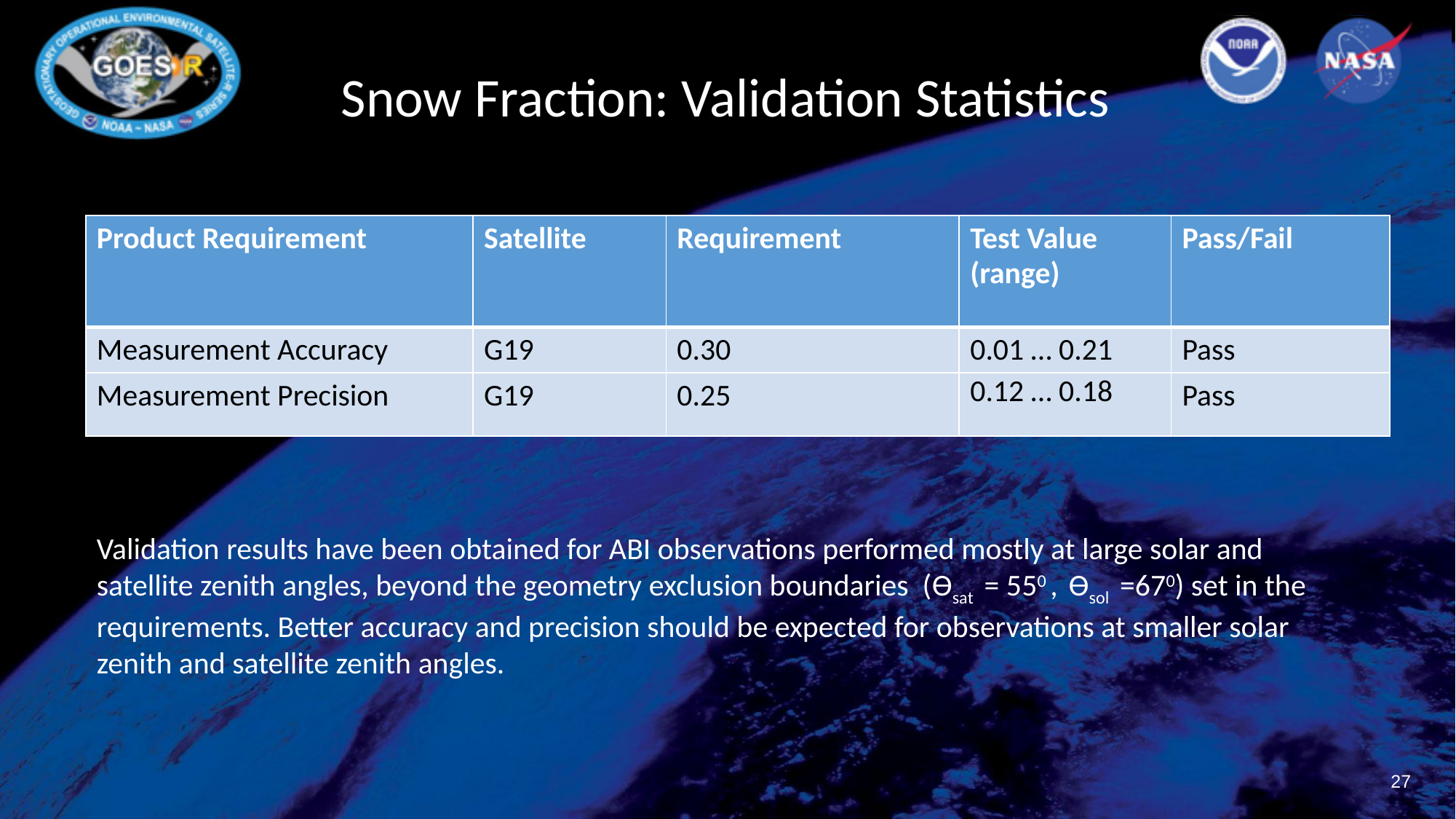

# Snow Fraction: Validation Statistics
| Product Requirement | Satellite | Requirement | Test Value (range) | Pass/Fail |
| --- | --- | --- | --- | --- |
| Measurement Accuracy | G19 | 0.30 | 0.01 … 0.21 | Pass |
| Measurement Precision | G19 | 0.25 | 0.12 … 0.18 | Pass |
Validation results have been obtained for ABI observations performed mostly at large solar and satellite zenith angles, beyond the geometry exclusion boundaries  (Ɵsat  = 550 ,  Ɵsol  =670) set in the requirements. Better accuracy and precision should be expected for observations at smaller solar zenith and satellite zenith angles.

27